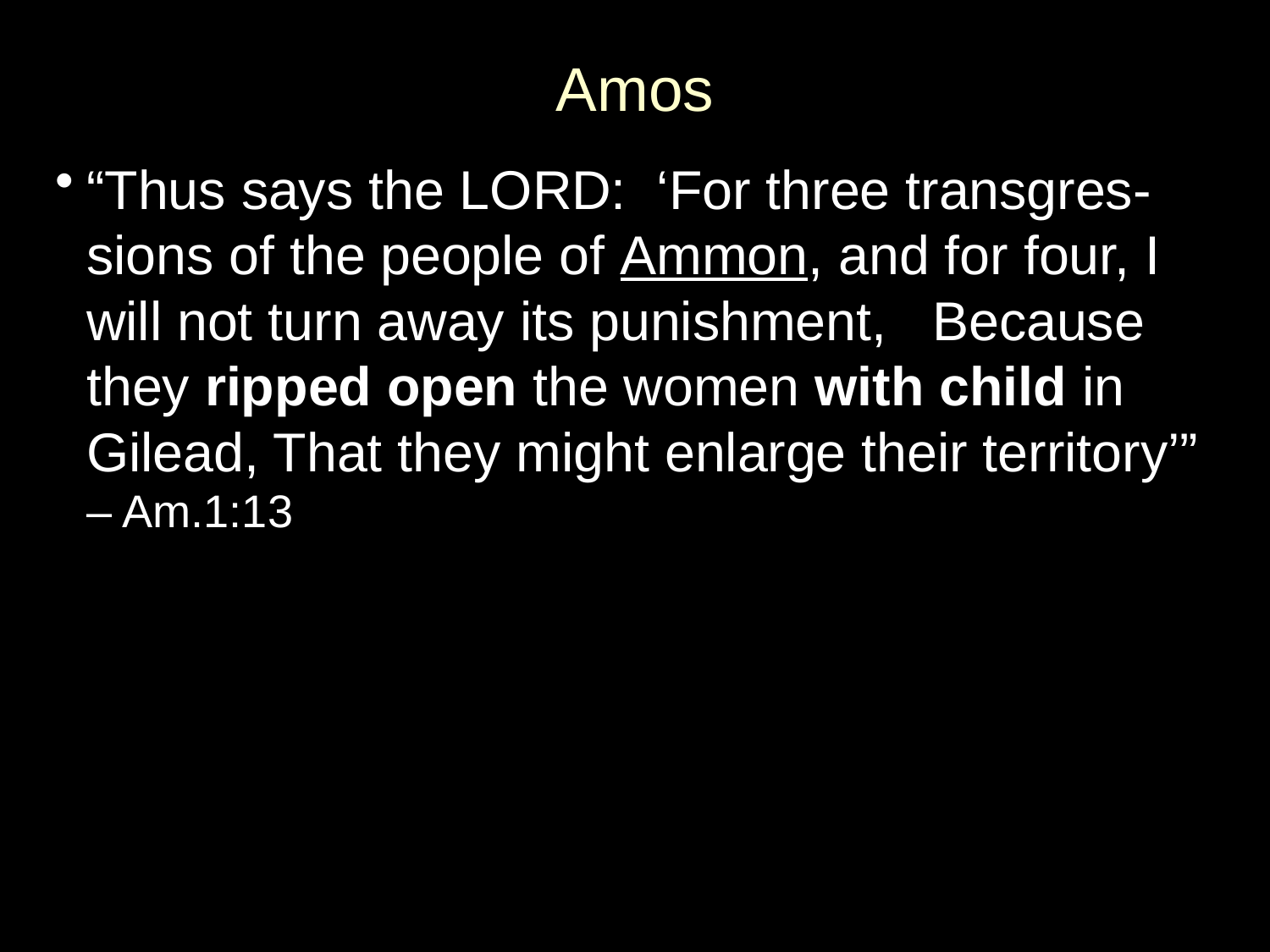

# Amos
“Thus says the LORD:  ‘For three transgres-sions of the people of Ammon, and for four, I will not turn away its punishment,   Because they ripped open the women with child in Gilead, That they might enlarge their territory’”  – Am.1:13